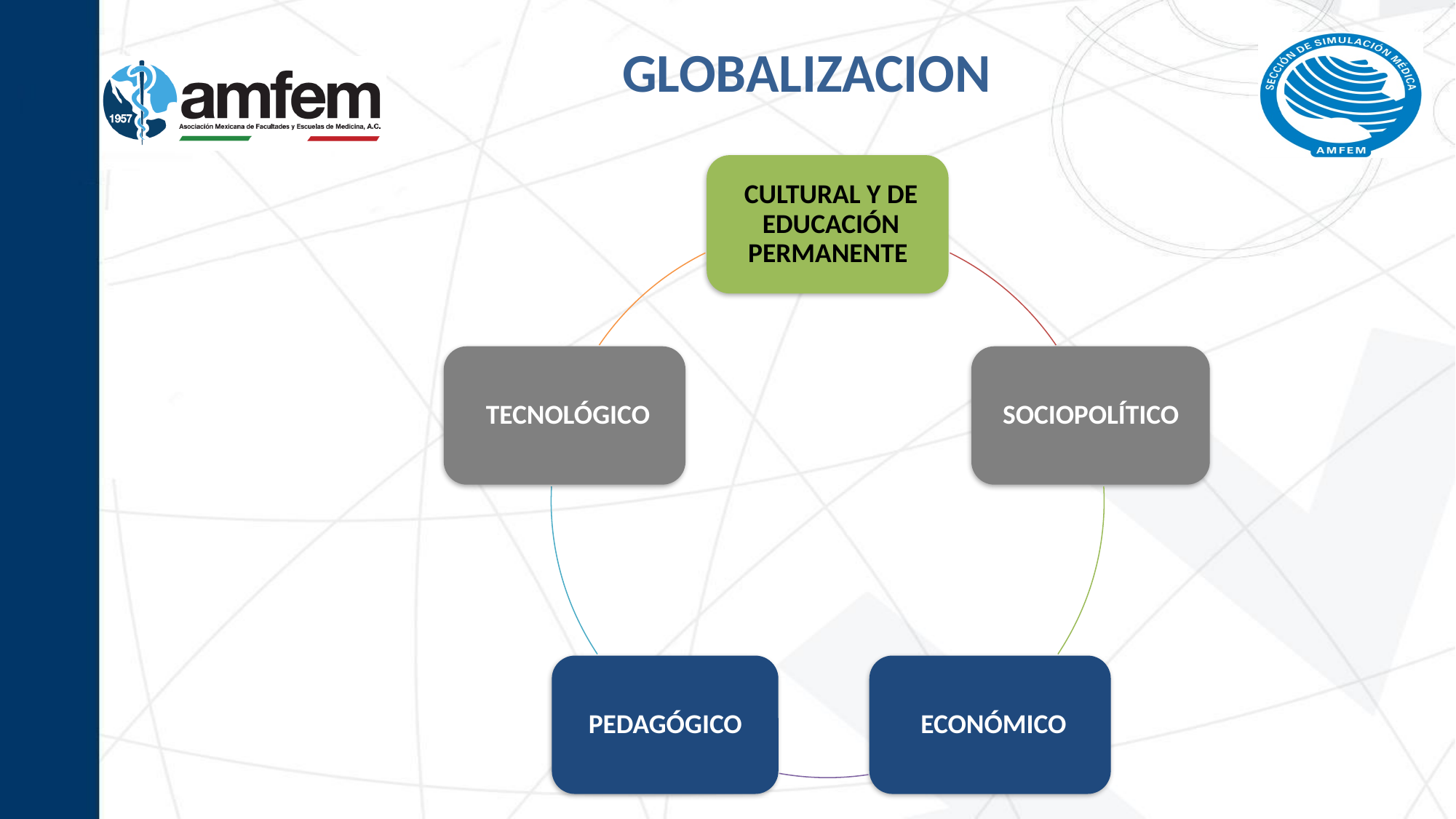

GLOBALIZACION
CULTURAL Y DE EDUCACIÓN PERMANENTE
SOCIOPOLÍTICO
ECONÓMICO
PEDAGÓGICO
TECNOLÓGICO